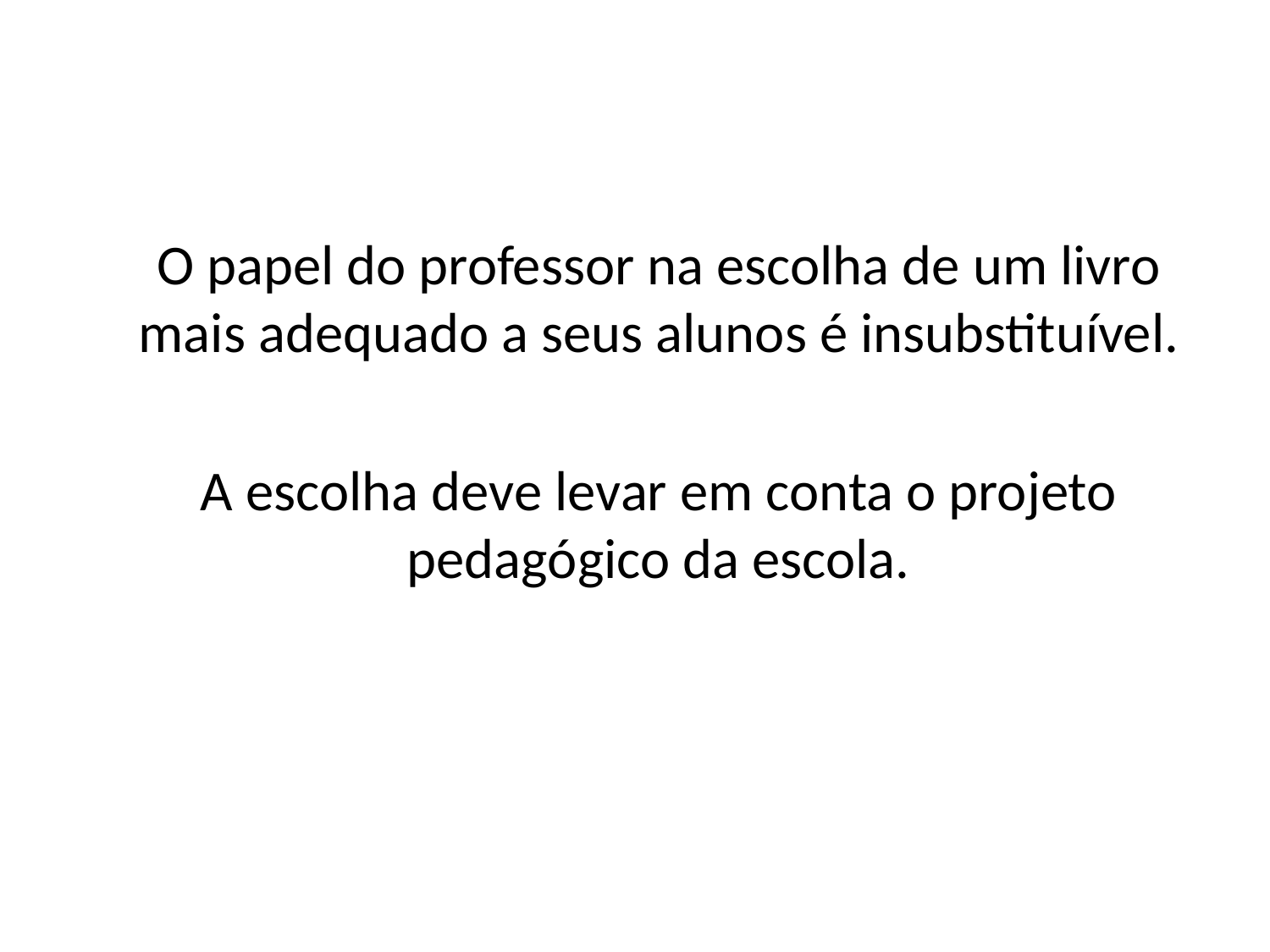

#
O papel do professor na escolha de um livro mais adequado a seus alunos é insubstituível.

A escolha deve levar em conta o projeto pedagógico da escola.